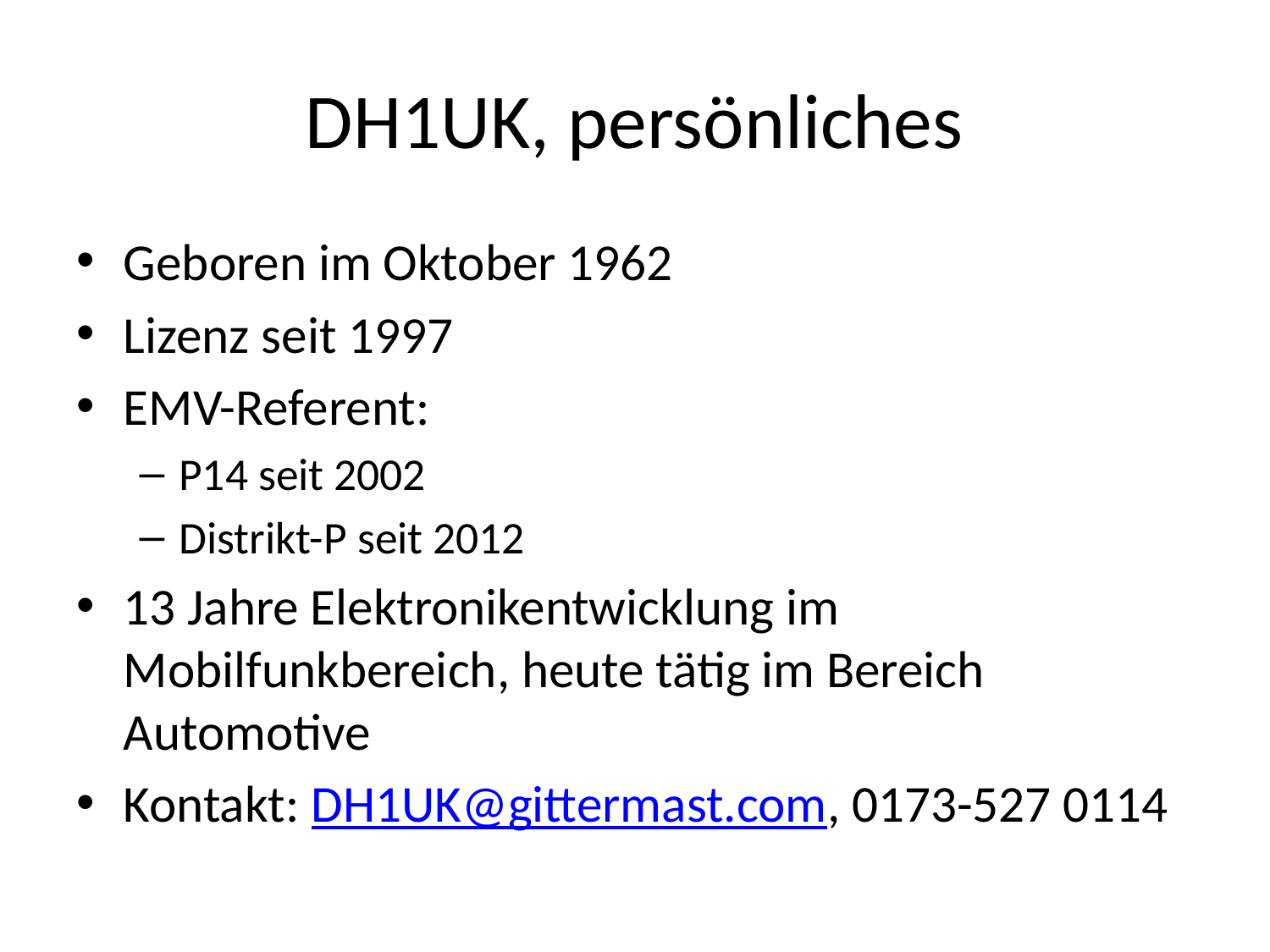

# DH1UK, persönliches
Geboren im Oktober 1962
Lizenz seit 1997
EMV-Referent:
P14 seit 2002
Distrikt-P seit 2012
13 Jahre Elektronikentwicklung im Mobilfunkbereich, heute tätig im Bereich Automotive
Kontakt: DH1UK@gittermast.com, 0173-527 0114